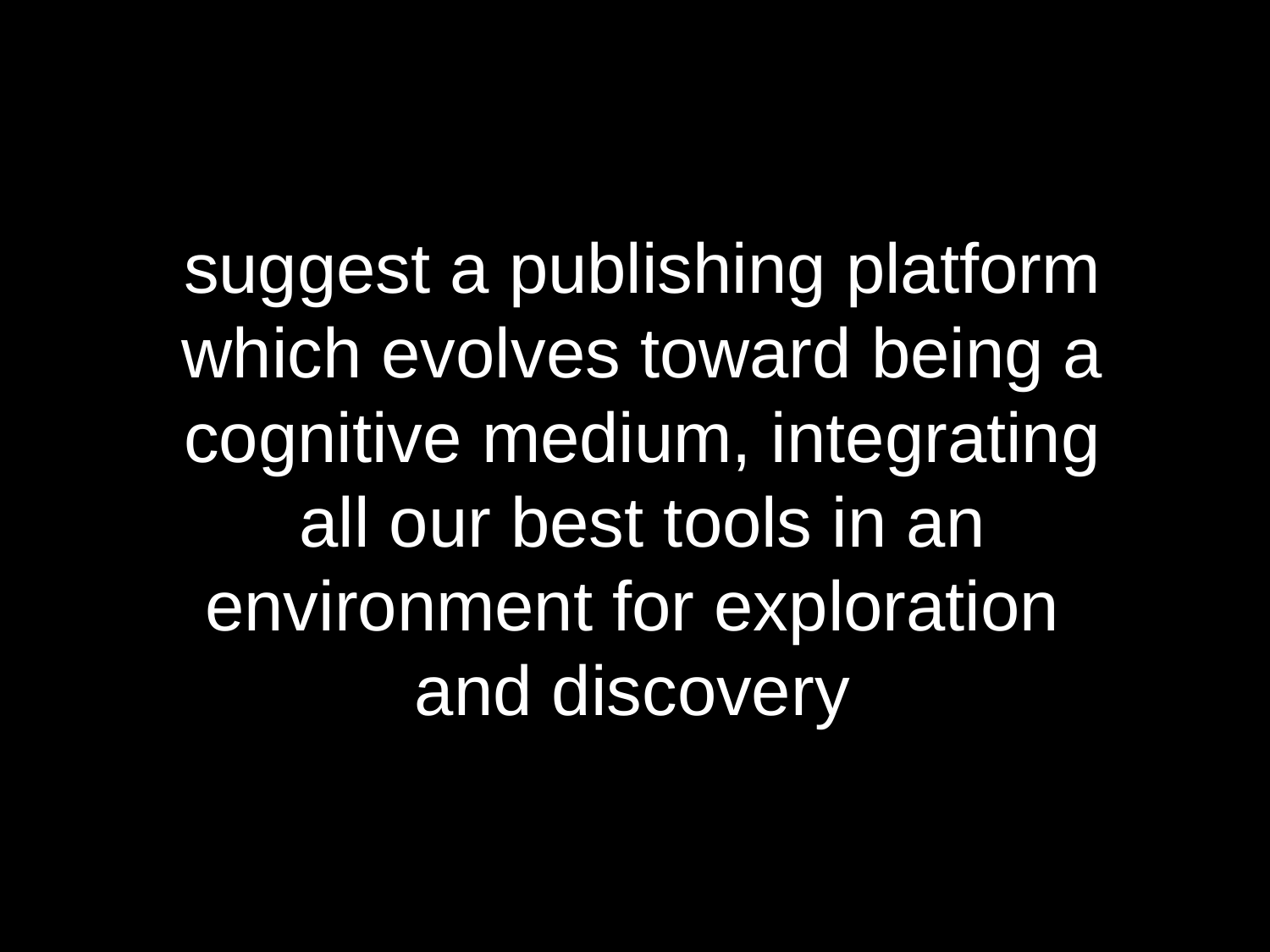

suggest a publishing platform
which evolves toward being a
cognitive medium, integrating
all our best tools in an
environment for exploration
and discovery